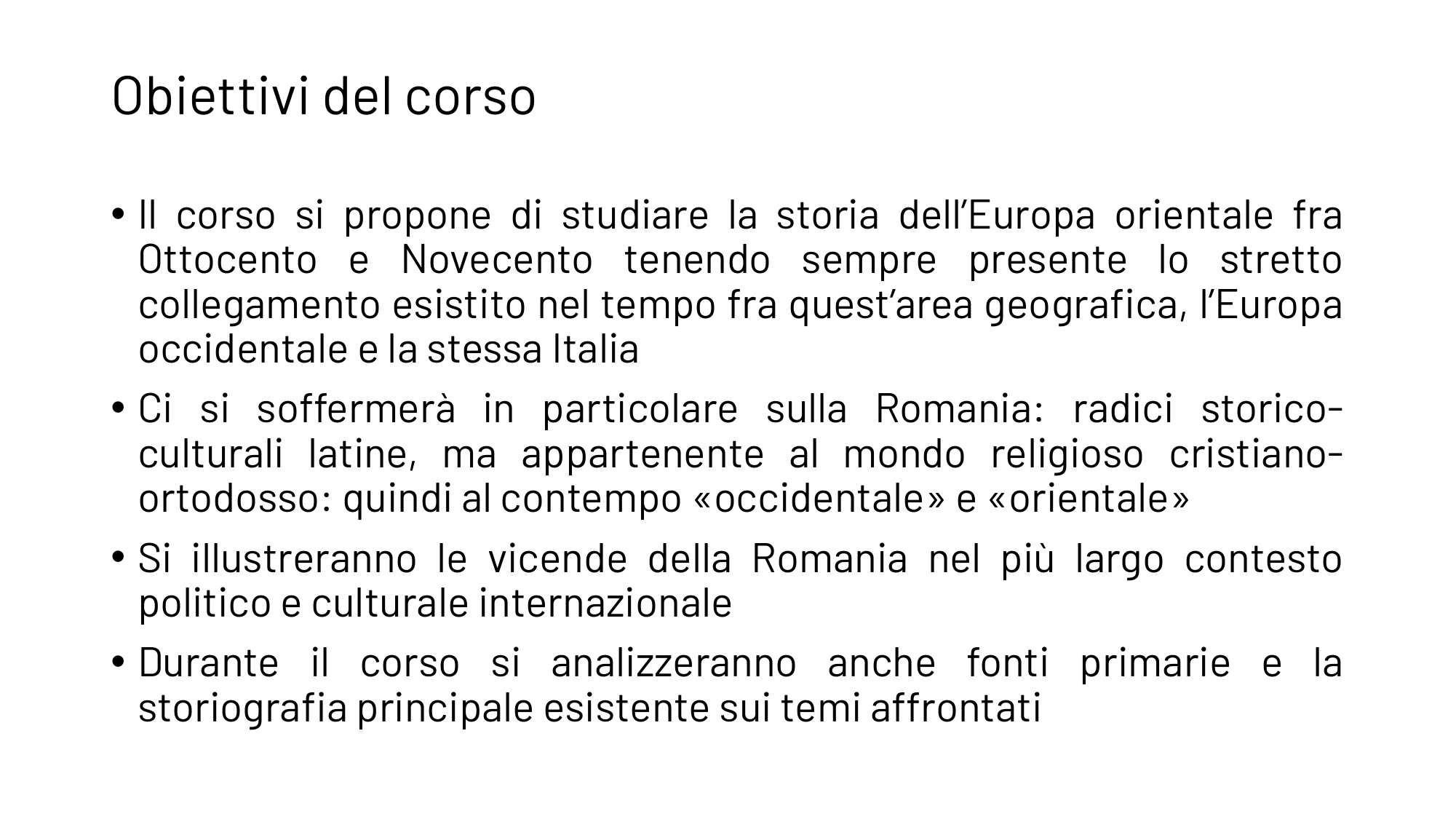

# Obiettivi del corso
Il corso si propone di studiare la storia dell’Europa orientale fra Ottocento e Novecento tenendo sempre presente lo stretto collegamento esistito nel tempo fra quest’area geografica, l’Europa occidentale e la stessa Italia
Ci si soffermerà in particolare sulla Romania: radici storico-culturali latine, ma appartenente al mondo religioso cristiano-ortodosso: quindi al contempo «occidentale» e «orientale»
Si illustreranno le vicende della Romania nel più largo contesto politico e culturale internazionale
Durante il corso si analizzeranno anche fonti primarie e la storiografia principale esistente sui temi affrontati